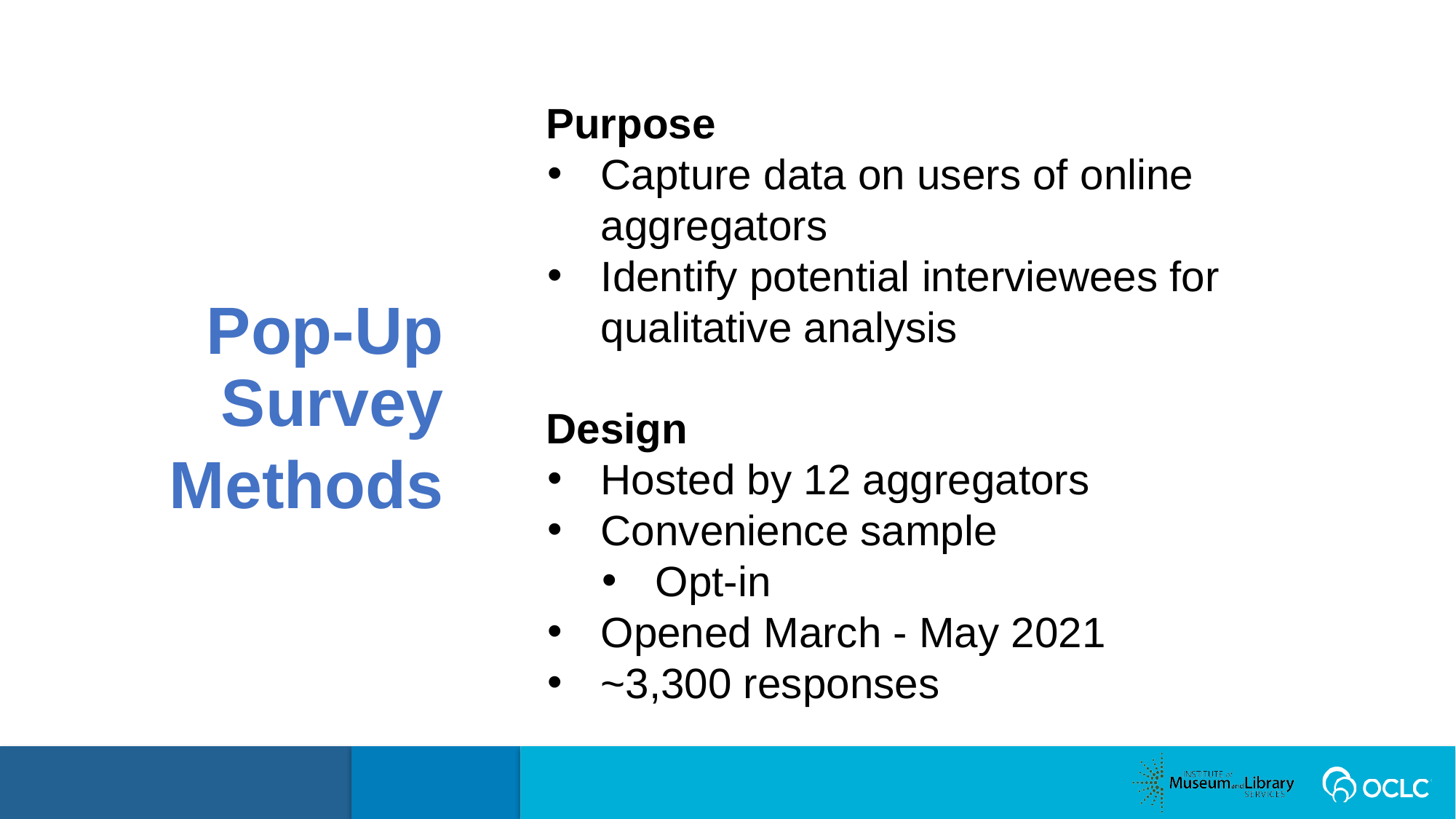

Purpose
Capture data on users of online aggregators
Identify potential interviewees for qualitative analysis

Design
Hosted by 12 aggregators
Convenience sample
Opt-in
Opened March - May 2021
~3,300 responses

Pop-Up Survey
Methods